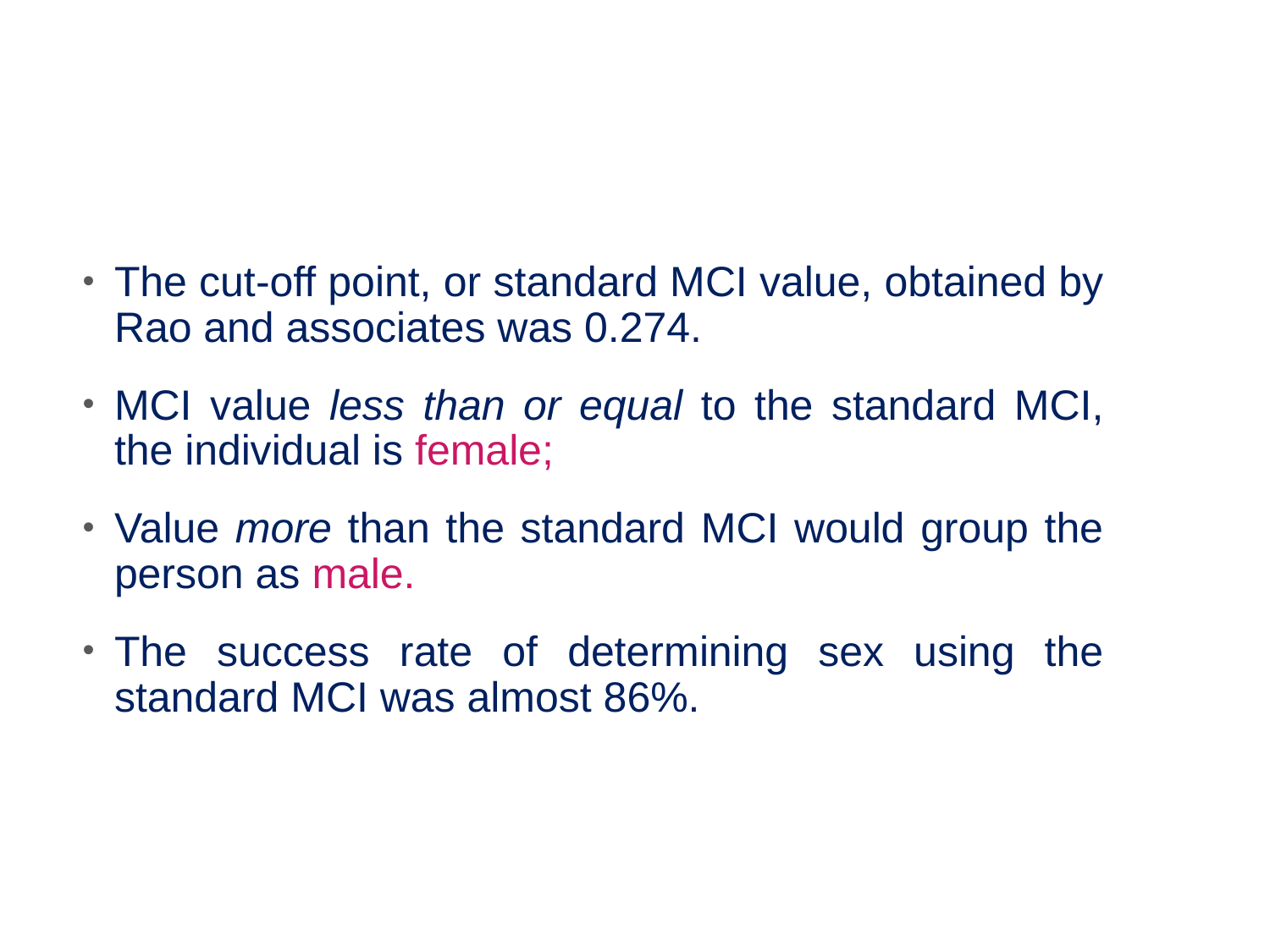

#
The cut-off point, or standard MCI value, obtained by Rao and associates was 0.274.
MCI value less than or equal to the standard MCI, the individual is female;
Value more than the standard MCI would group the person as male.
The success rate of determining sex using the standard MCI was almost 86%.